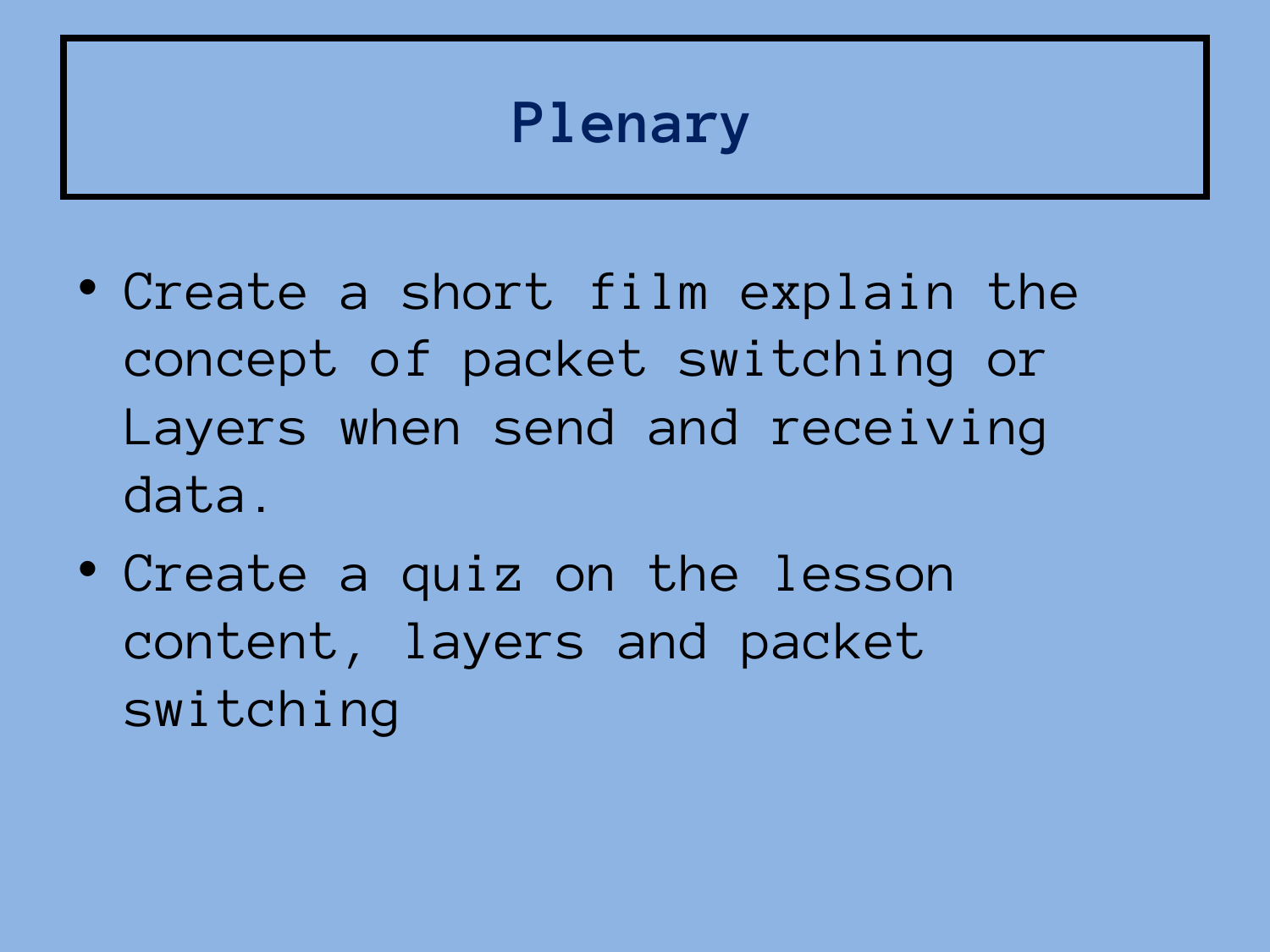

# Plenary

Create a short film explain the concept of packet switching or Layers when send and receiving data.
Create a quiz on the lesson content, layers and packet switching